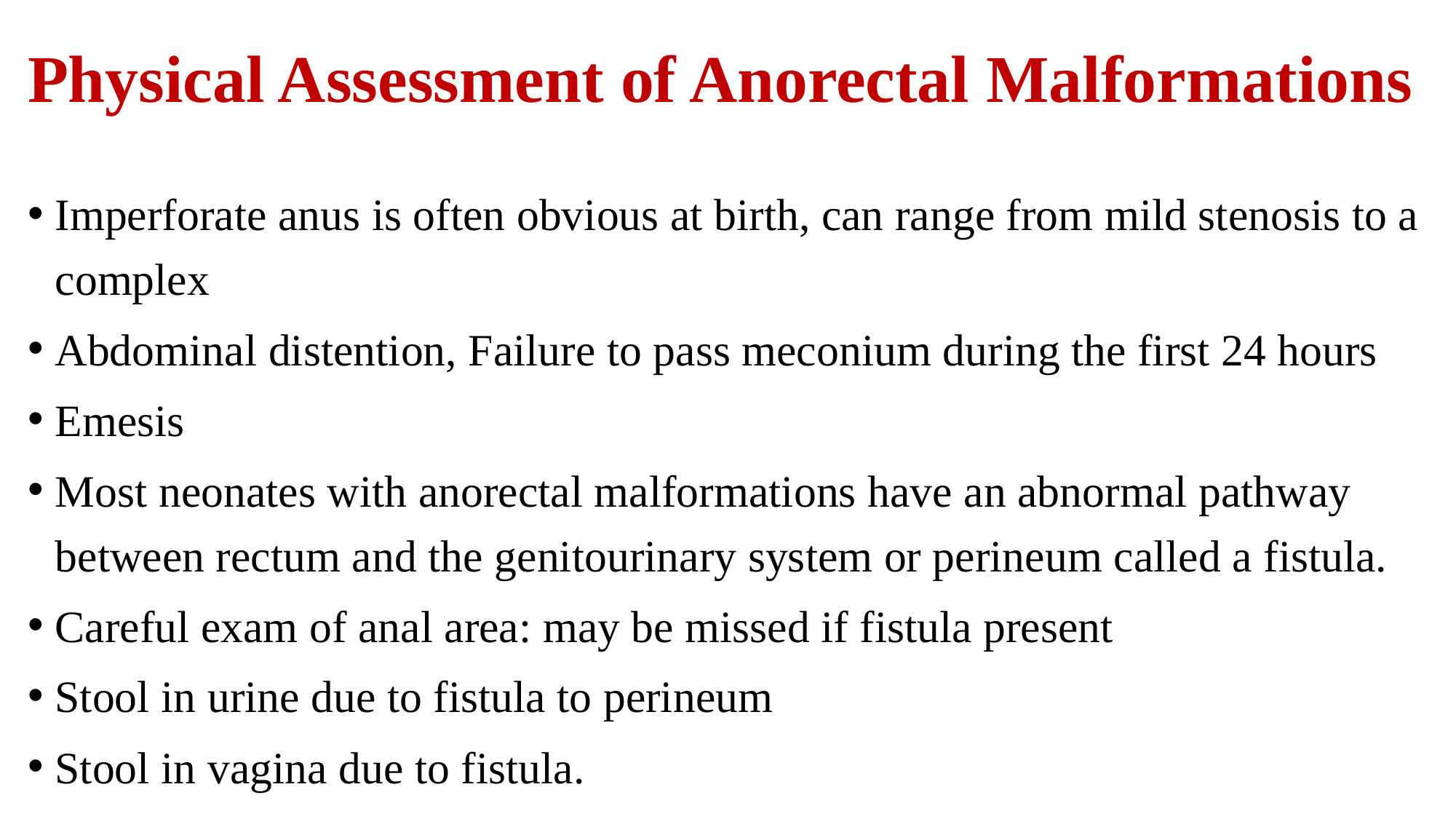

# Physical Assessment of Anorectal Malformations
Imperforate anus is often obvious at birth, can range from mild stenosis to a complex
Abdominal distention, Failure to pass meconium during the first 24 hours
Emesis
Most neonates with anorectal malformations have an abnormal pathway between rectum and the genitourinary system or perineum called a fistula.
Careful exam of anal area: may be missed if fistula present
Stool in urine due to fistula to perineum
Stool in vagina due to fistula.